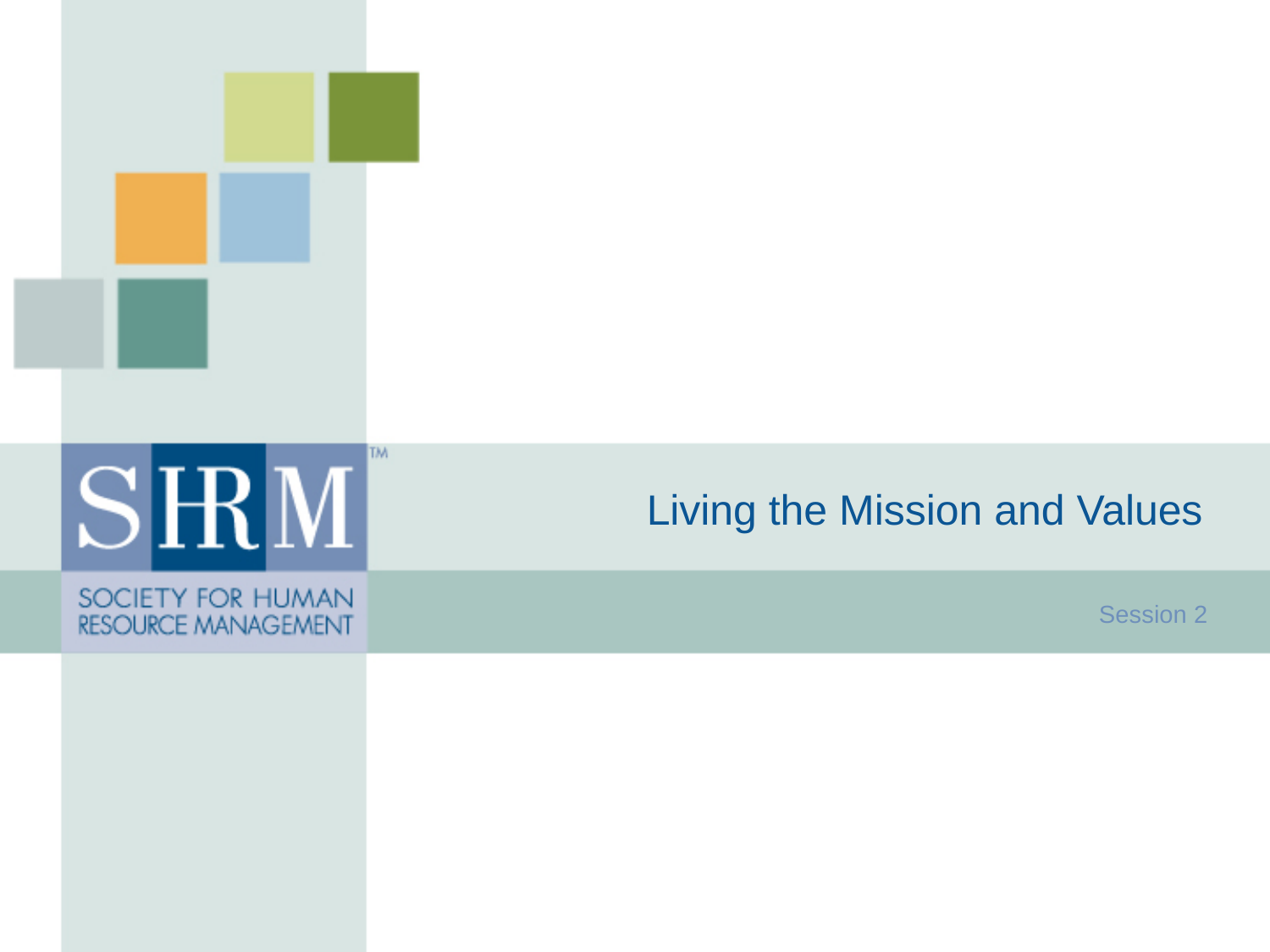

# Living the Mission and Values
Session 2